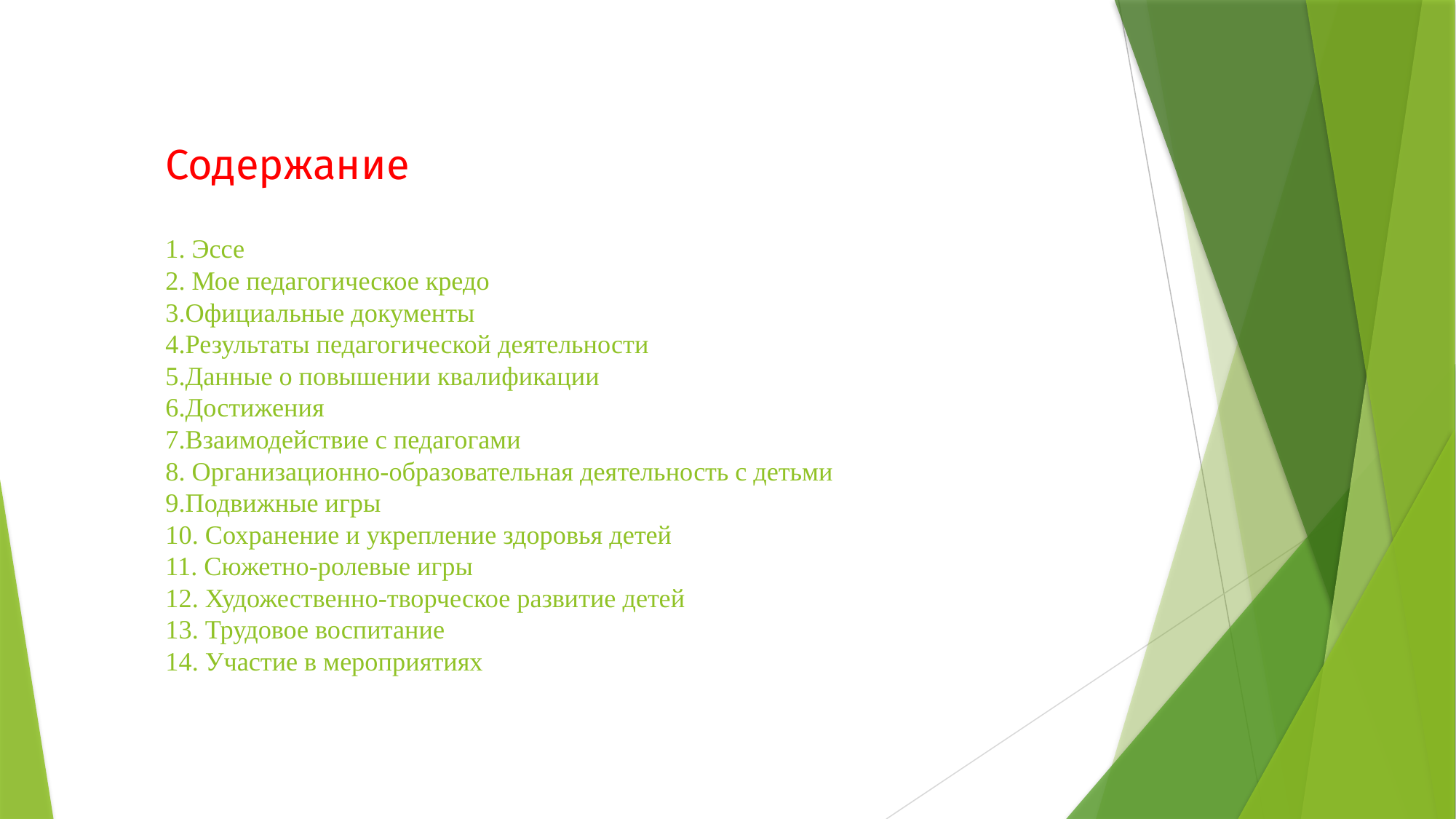

# Содержание 1. Эссе 2. Мое педагогическое кредо 3.Официальные документы 4.Результаты педагогической деятельности 5.Данные о повышении квалификации 6.Достижения 7.Взаимодействие с педагогами 8. Организационно-образовательная деятельность с детьми 9.Подвижные игры 10. Сохранение и укрепление здоровья детей 11. Сюжетно-ролевые игры 12. Художественно-творческое развитие детей 13. Трудовое воспитание 14. Участие в мероприятиях